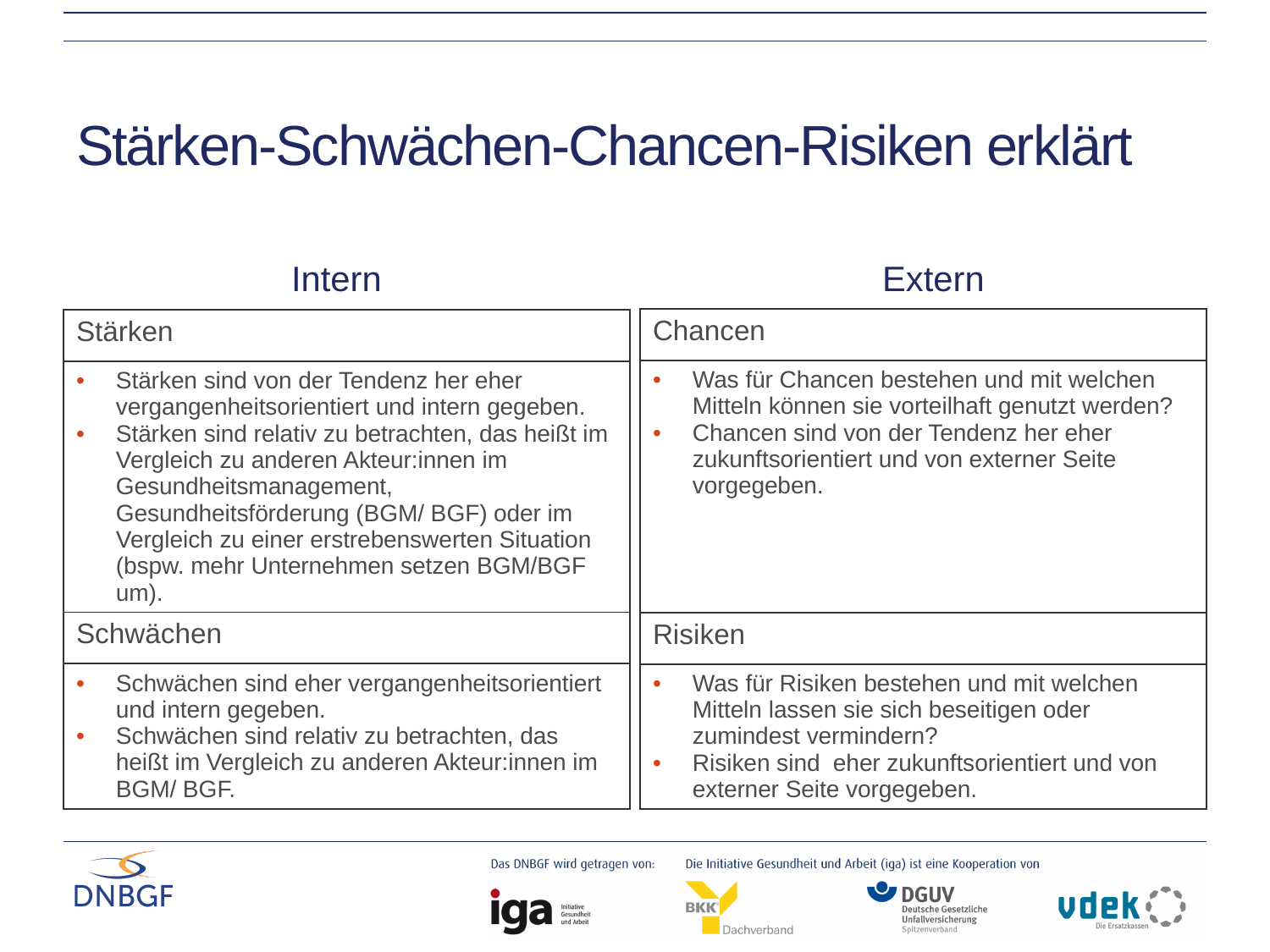

# Stärken-Schwächen-Chancen-Risiken erklärt
Intern
Extern
| Chancen |
| --- |
| Was für Chancen bestehen und mit welchen Mitteln können sie vorteilhaft genutzt werden? Chancen sind von der Tendenz her eher zukunftsorientiert und von externer Seite vorgegeben. |
| Risiken |
| Was für Risiken bestehen und mit welchen Mitteln lassen sie sich beseitigen oder zumindest vermindern? Risiken sind eher zukunftsorientiert und von externer Seite vorgegeben. |
| Stärken |
| --- |
| Stärken sind von der Tendenz her eher vergangenheitsorientiert und intern gegeben. Stärken sind relativ zu betrachten, das heißt im Vergleich zu anderen Akteur:innen im Gesundheitsmanagement, Gesundheitsförderung (BGM/ BGF) oder im Vergleich zu einer erstrebenswerten Situation (bspw. mehr Unternehmen setzen BGM/BGF um). |
| Schwächen |
| Schwächen sind eher vergangenheitsorientiert und intern gegeben. Schwächen sind relativ zu betrachten, das heißt im Vergleich zu anderen Akteur:innen im BGM/ BGF. |